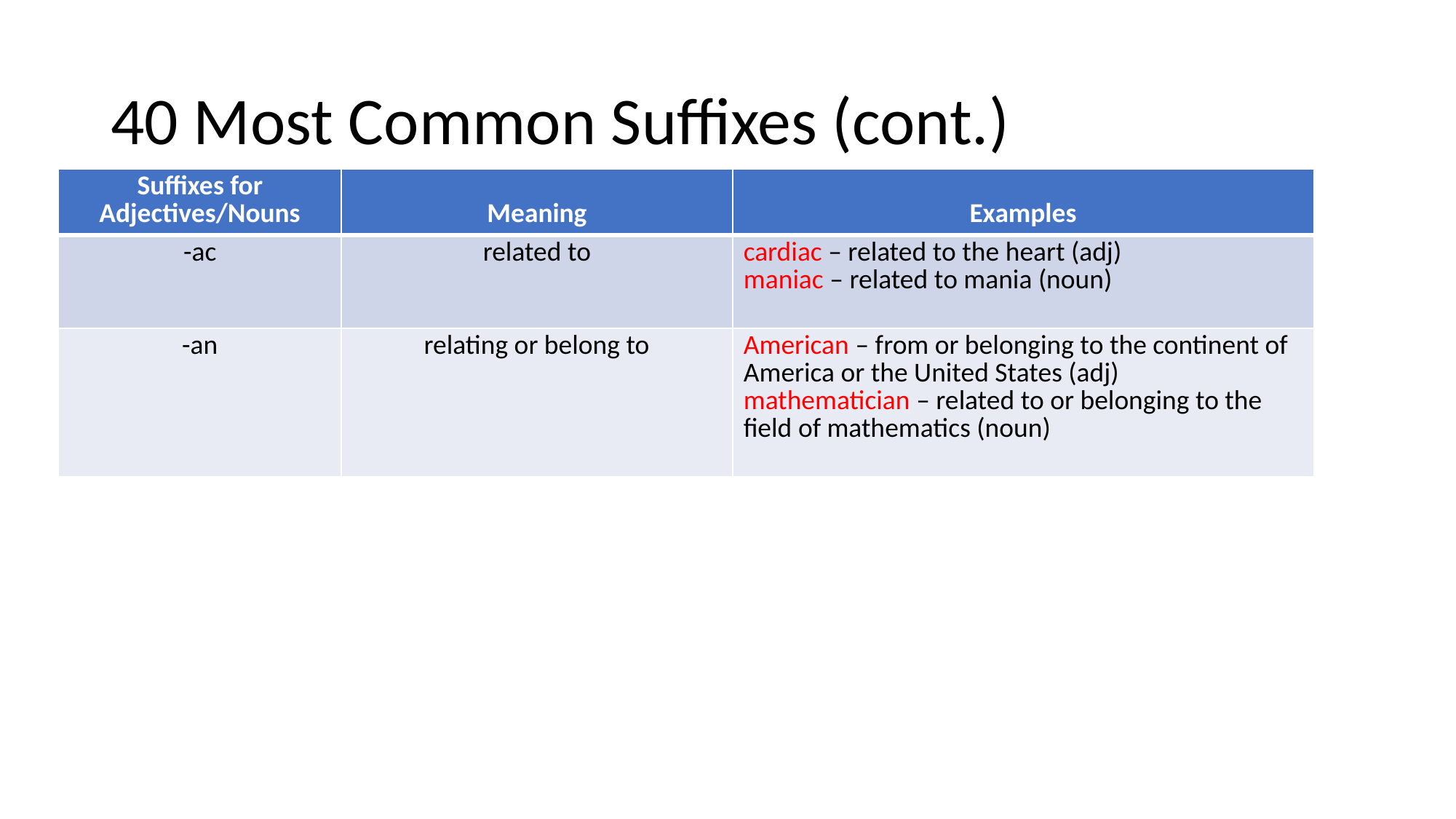

# 40 Most Common Suffixes (cont.)
| Suffixes for Adjectives/Nouns | Meaning | Examples |
| --- | --- | --- |
| -ac | related to | cardiac – related to the heart (adj) maniac – related to mania (noun) |
| -an | relating or belong to | American – from or belonging to the continent of America or the United States (adj) mathematician – related to or belonging to the field of mathematics (noun) |